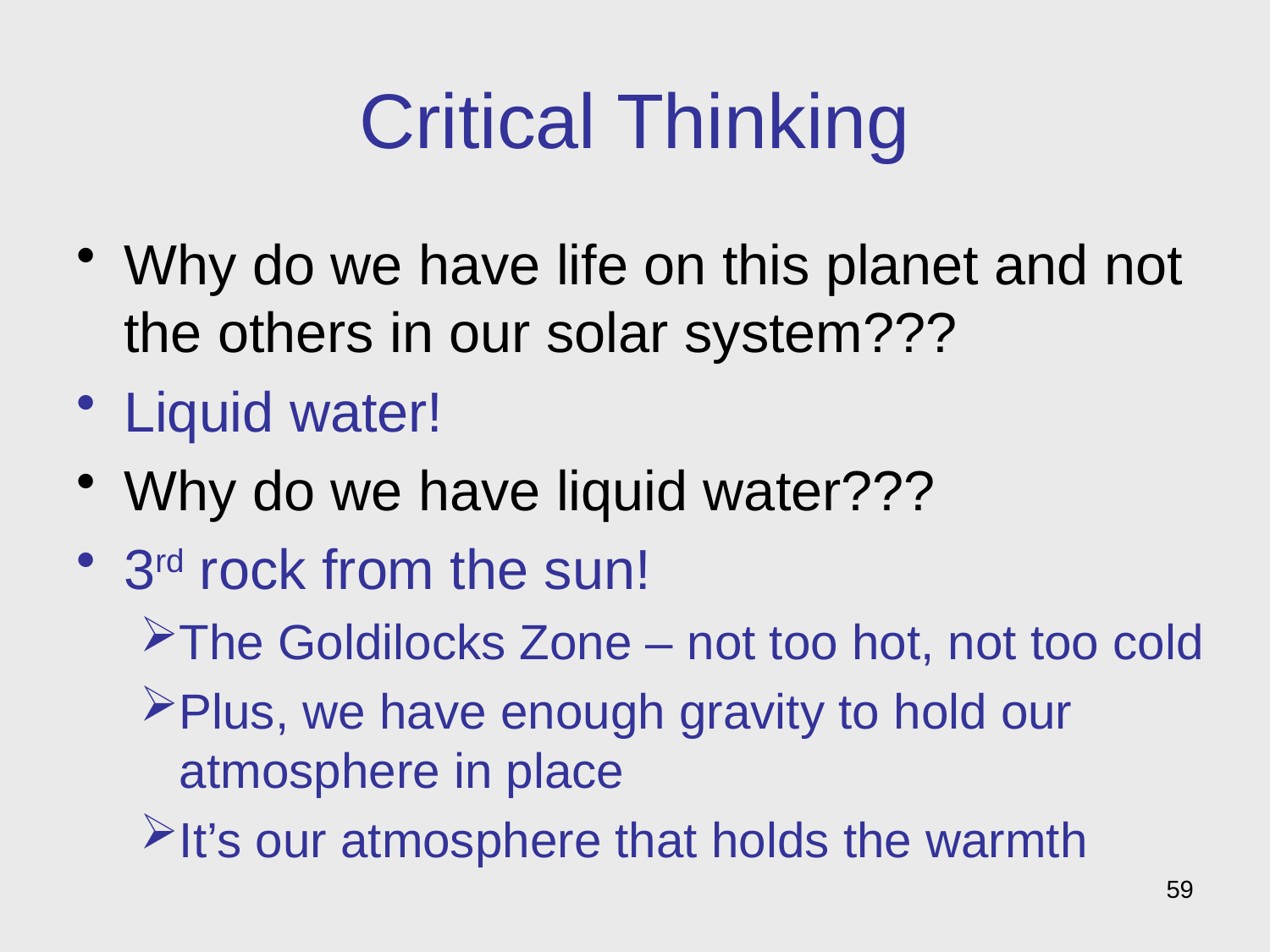

# Critical Thinking
Why do we have life on this planet and not the others in our solar system???
Liquid water!
Why do we have liquid water???
3rd rock from the sun!
The Goldilocks Zone – not too hot, not too cold
Plus, we have enough gravity to hold our atmosphere in place
It’s our atmosphere that holds the warmth
59